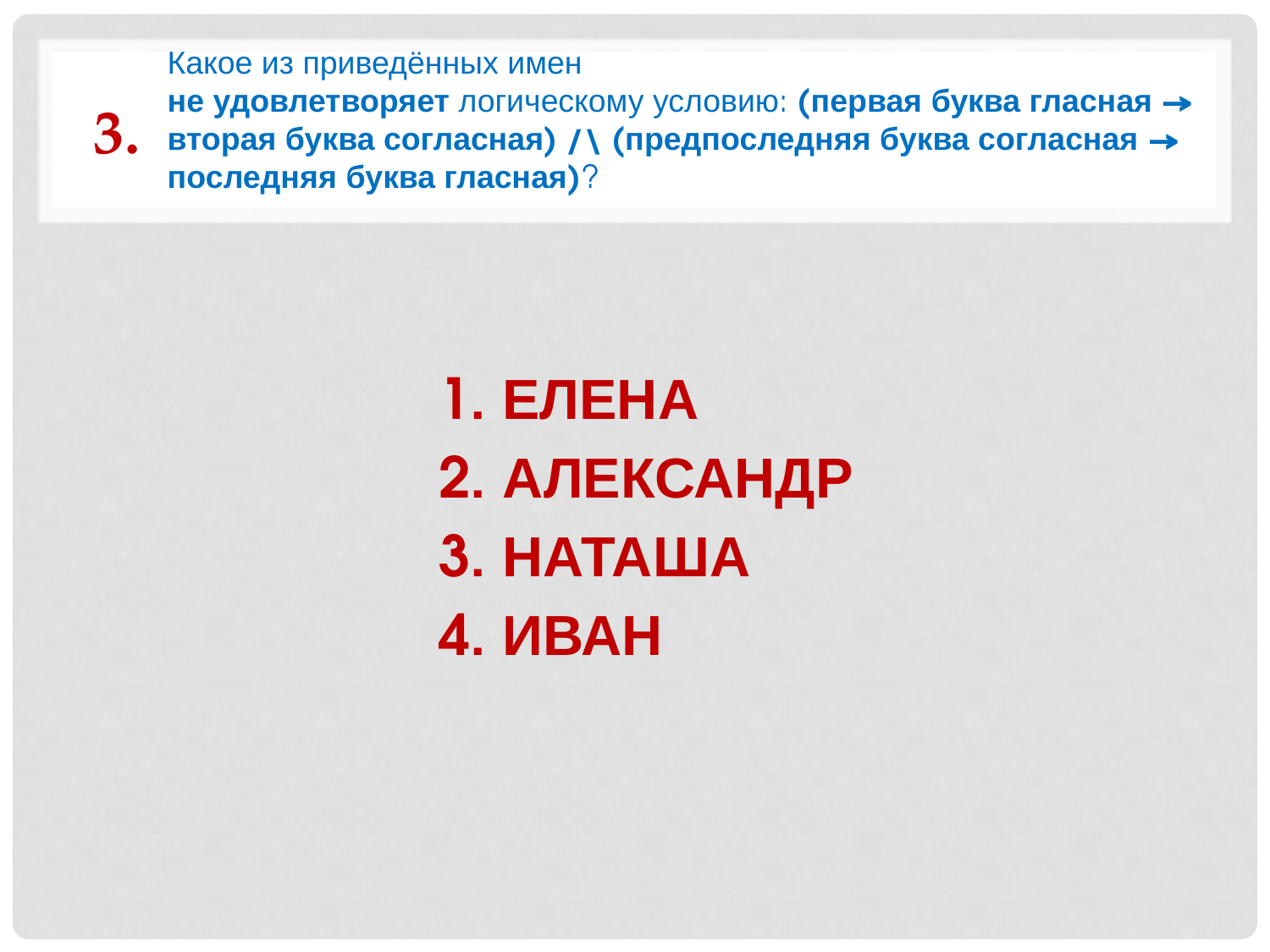

Какое из приведённых имен
не удовлетворяет логическому условию: (первая буква гласная → вторая буква согласная) /\ (предпоследняя буква согласная → последняя буква гласная)?
# 3.
1. ЕЛЕНА
2. АЛЕКСАНДР
3. НАТАША
4. ИВАН